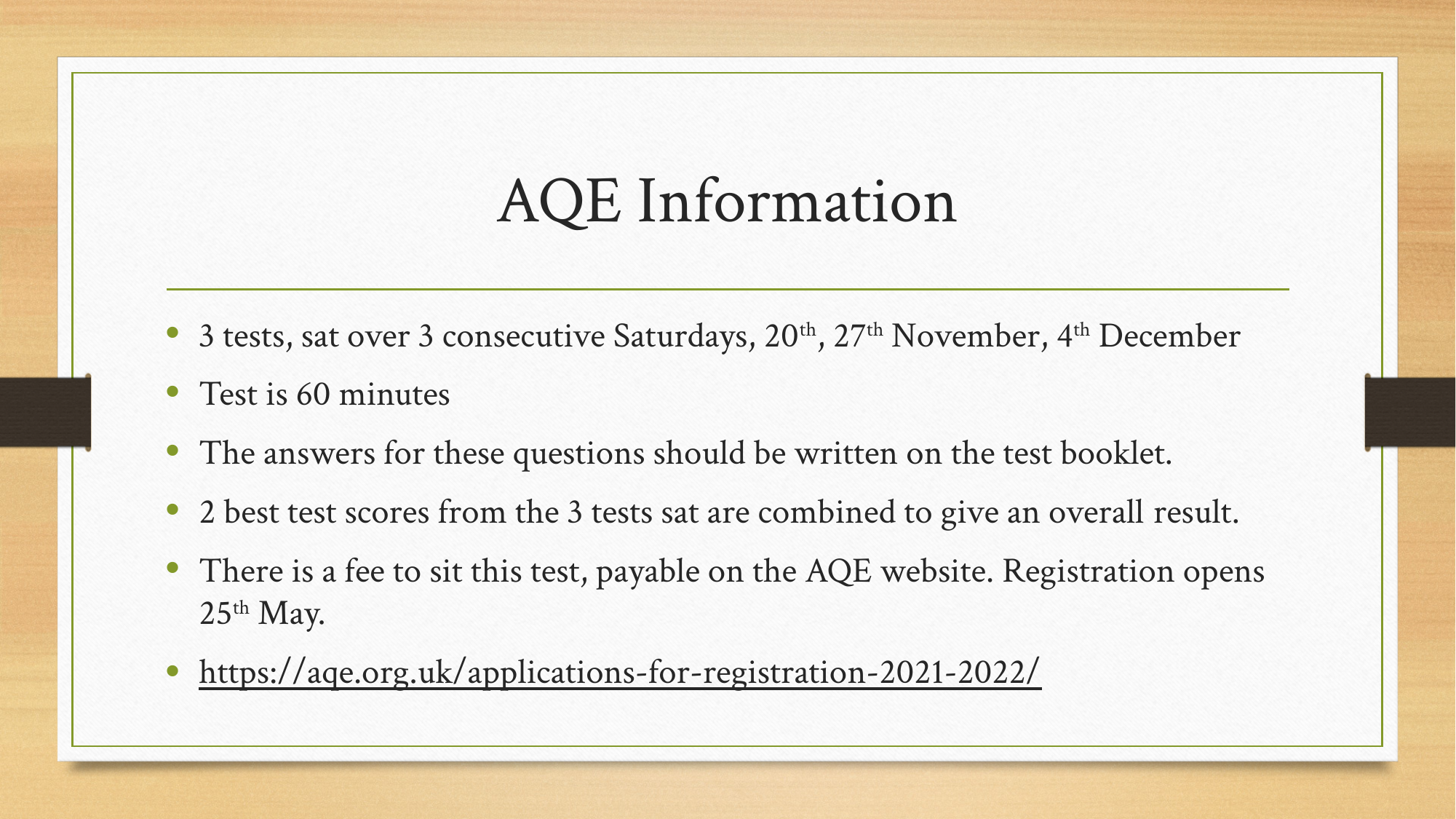

# AQE Information
3 tests, sat over 3 consecutive Saturdays, 20th, 27th November, 4th December
Test is 60 minutes
The answers for these questions should be written on the test booklet.
2 best test scores from the 3 tests sat are combined to give an overall result.
There is a fee to sit this test, payable on the AQE website. Registration opens 25th May.
https://aqe.org.uk/applications-for-registration-2021-2022/